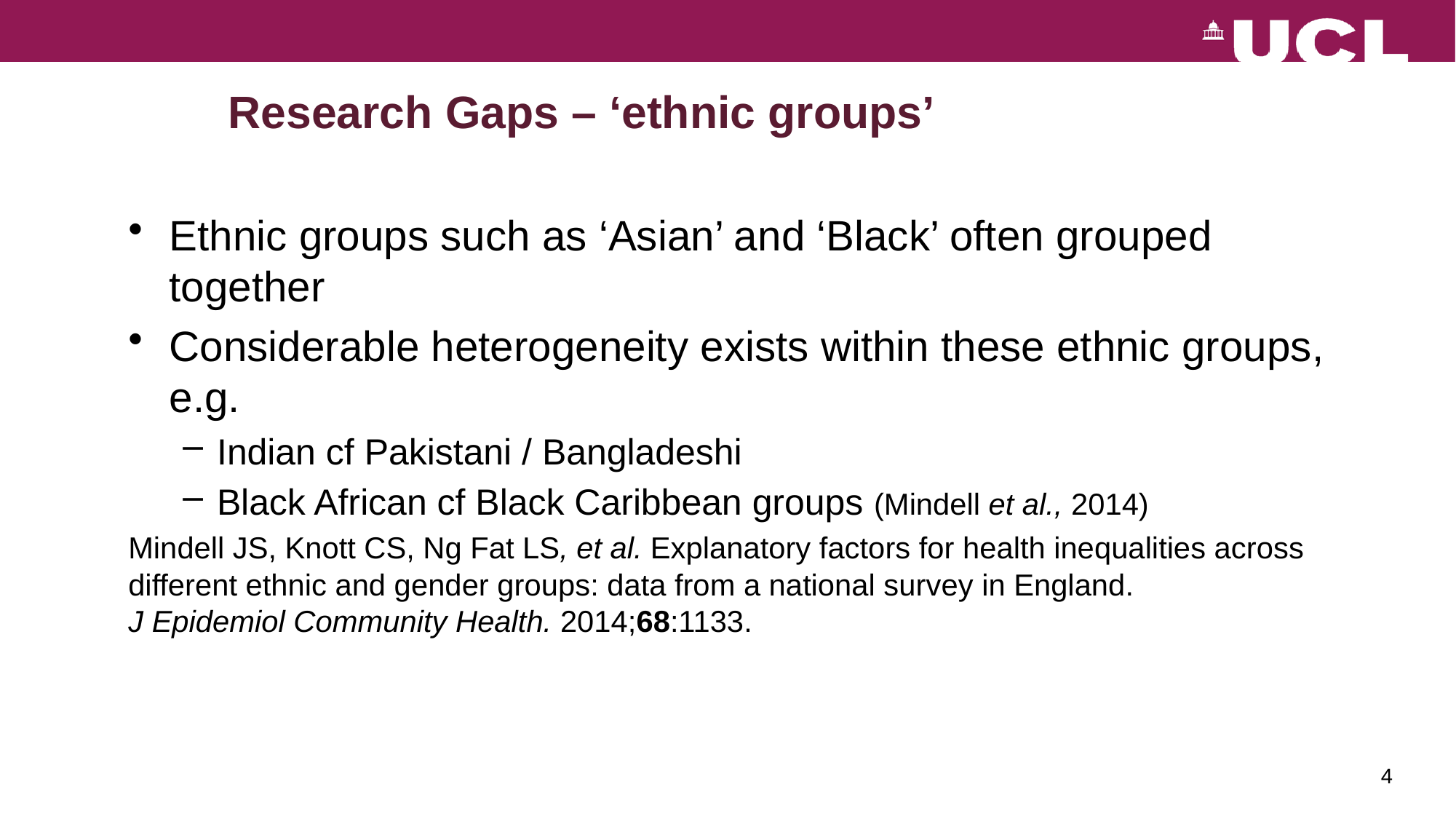

Research Gaps – ‘ethnic groups’
Ethnic groups such as ‘Asian’ and ‘Black’ often grouped together
Considerable heterogeneity exists within these ethnic groups, e.g.
Indian cf Pakistani / Bangladeshi
Black African cf Black Caribbean groups (Mindell et al., 2014)
Mindell JS, Knott CS, Ng Fat LS, et al. Explanatory factors for health inequalities across different ethnic and gender groups: data from a national survey in England.
J Epidemiol Community Health. 2014;68:1133.

4